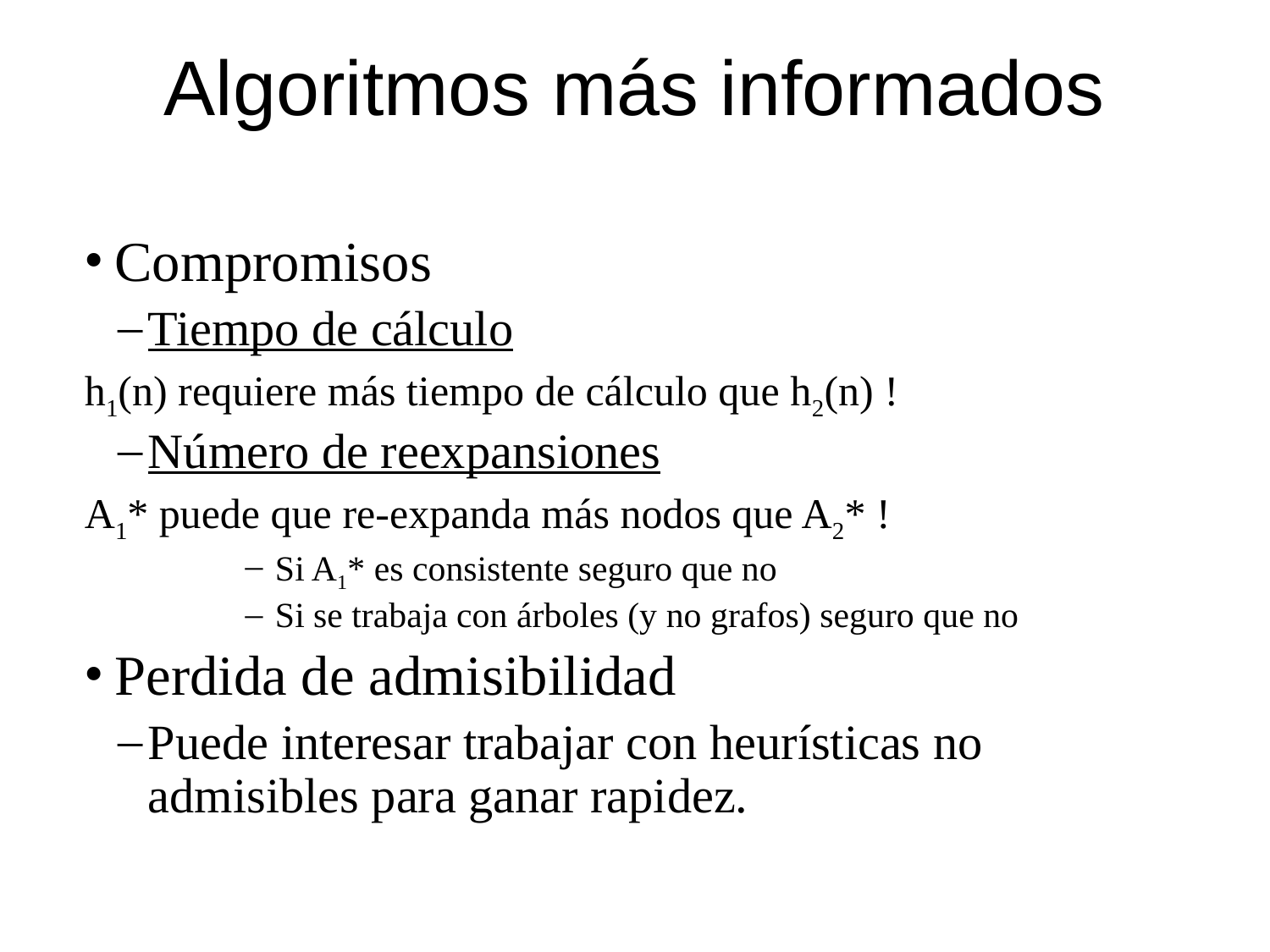

Algoritmos más informados
Compromisos
Tiempo de cálculo
h1(n) requiere más tiempo de cálculo que h2(n) !
Número de reexpansiones
A1* puede que re-expanda más nodos que A2* !
Si A1* es consistente seguro que no
Si se trabaja con árboles (y no grafos) seguro que no
Perdida de admisibilidad
Puede interesar trabajar con heurísticas no admisibles para ganar rapidez.